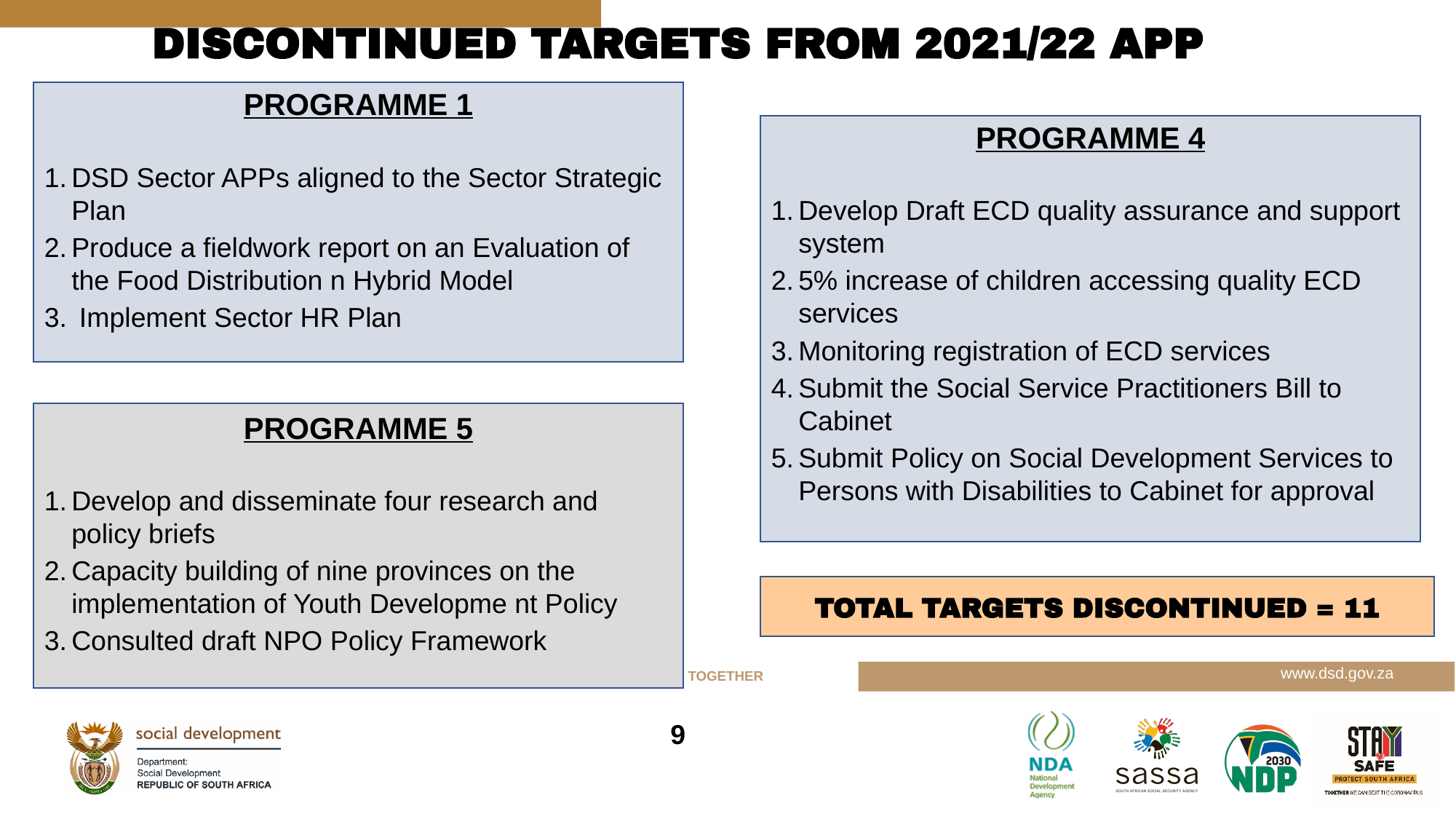

# DISCONTINUED TARGETS FROM 2021/22 APP
PROGRAMME 1

DSD Sector APPs aligned to the Sector Strategic Plan
Produce a fieldwork report on an Evaluation of the Food Distribution n Hybrid Model
 Implement Sector HR Plan

PROGRAMME 4

Develop Draft ECD quality assurance and support system
5% increase of children accessing quality ECD services
Monitoring registration of ECD services
Submit the Social Service Practitioners Bill to Cabinet
Submit Policy on Social Development Services to Persons with Disabilities to Cabinet for approval

PROGRAMME 5

Develop and disseminate four research and policy briefs
Capacity building of nine provinces on the implementation of Youth Developme nt Policy
Consulted draft NPO Policy Framework

TOTAL TARGETS DISCONTINUED = 11
9